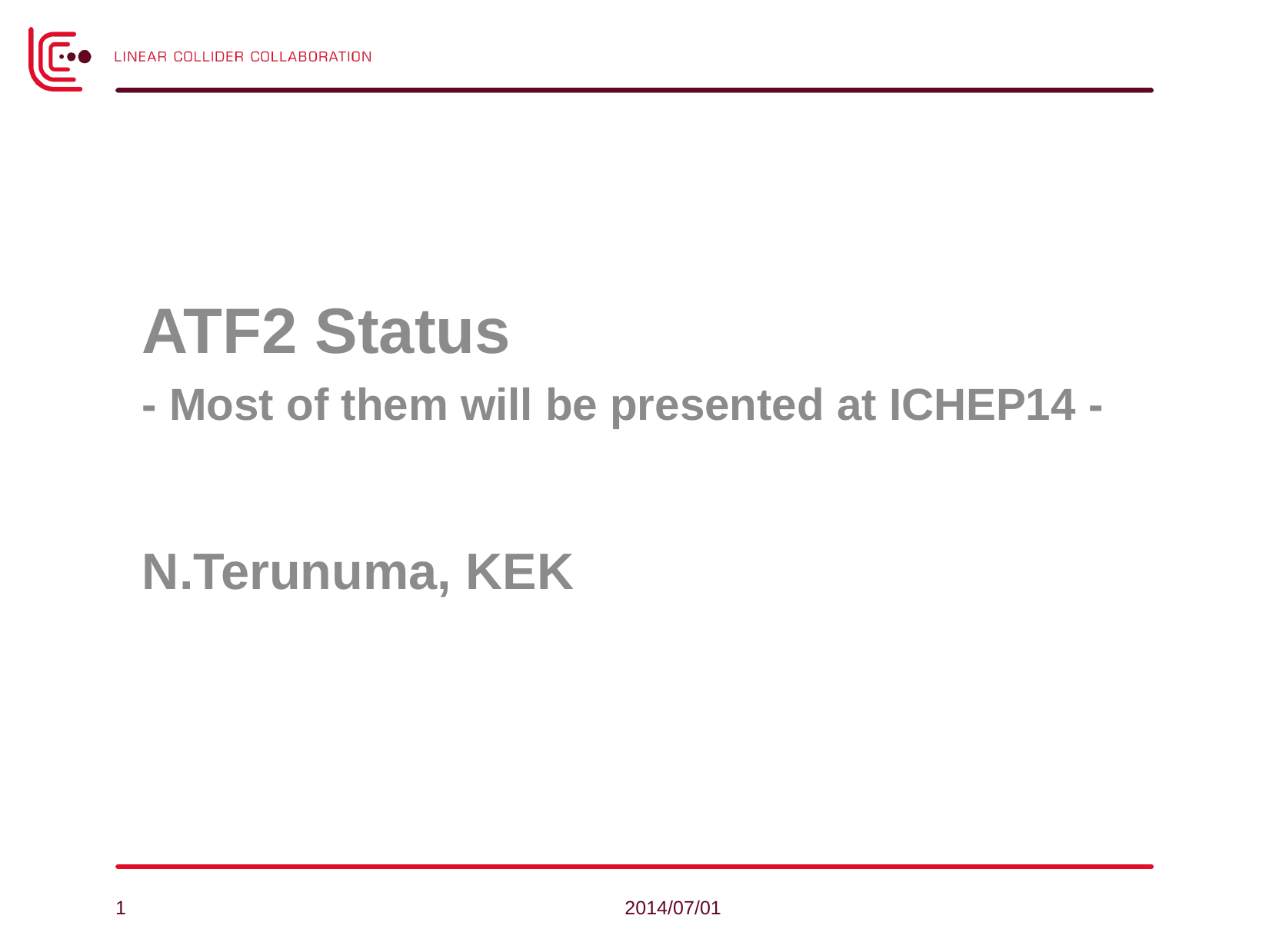

ATF2 Status
- Most of them will be presented at ICHEP14 -

N.Terunuma, KEK
1
2014/07/01